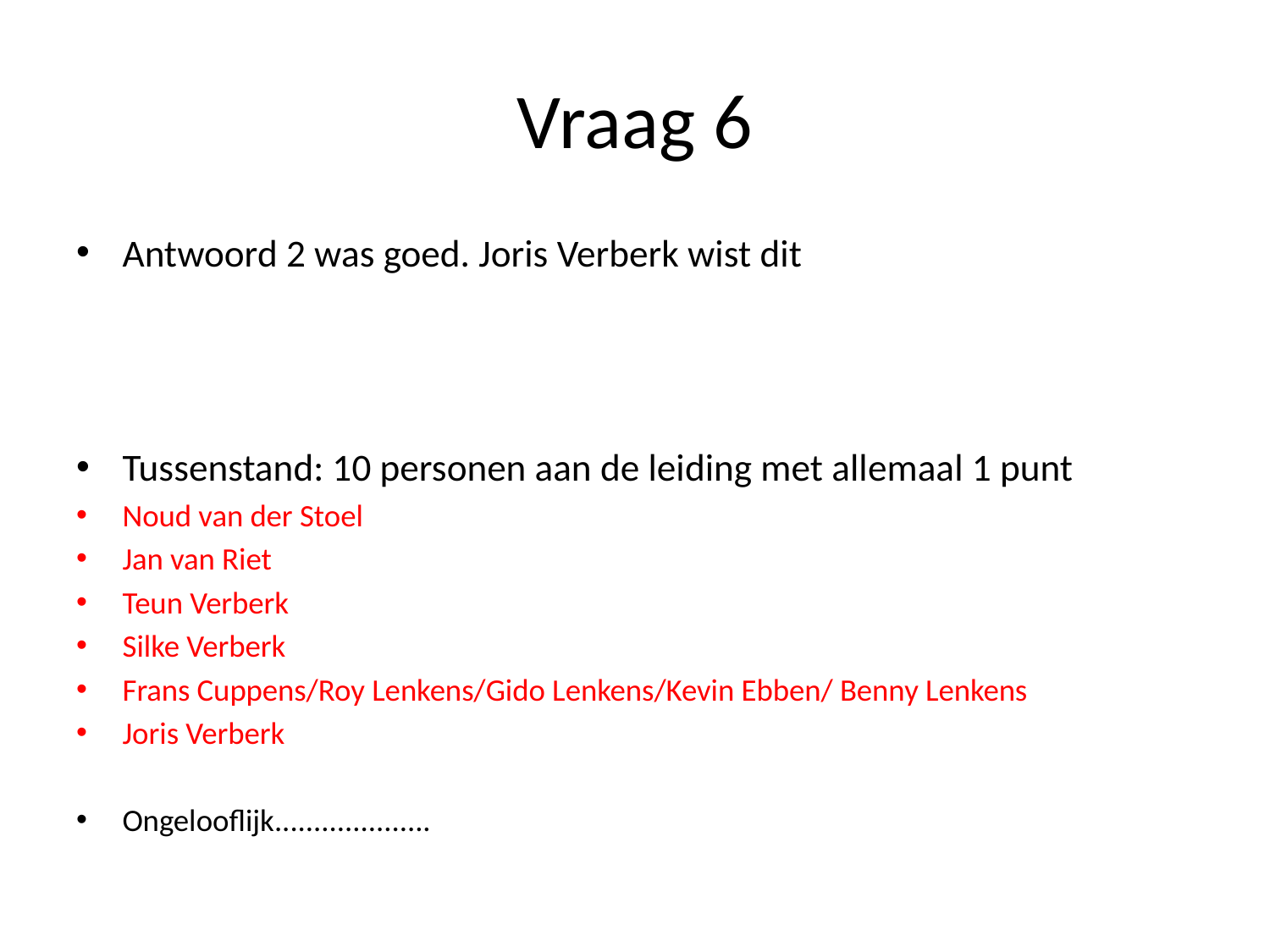

# Vraag 6
Antwoord 2 was goed. Joris Verberk wist dit

Tussenstand: 10 personen aan de leiding met allemaal 1 punt
Noud van der Stoel
Jan van Riet
Teun Verberk
Silke Verberk
Frans Cuppens/Roy Lenkens/Gido Lenkens/Kevin Ebben/ Benny Lenkens
Joris Verberk

Ongelooflijk....................